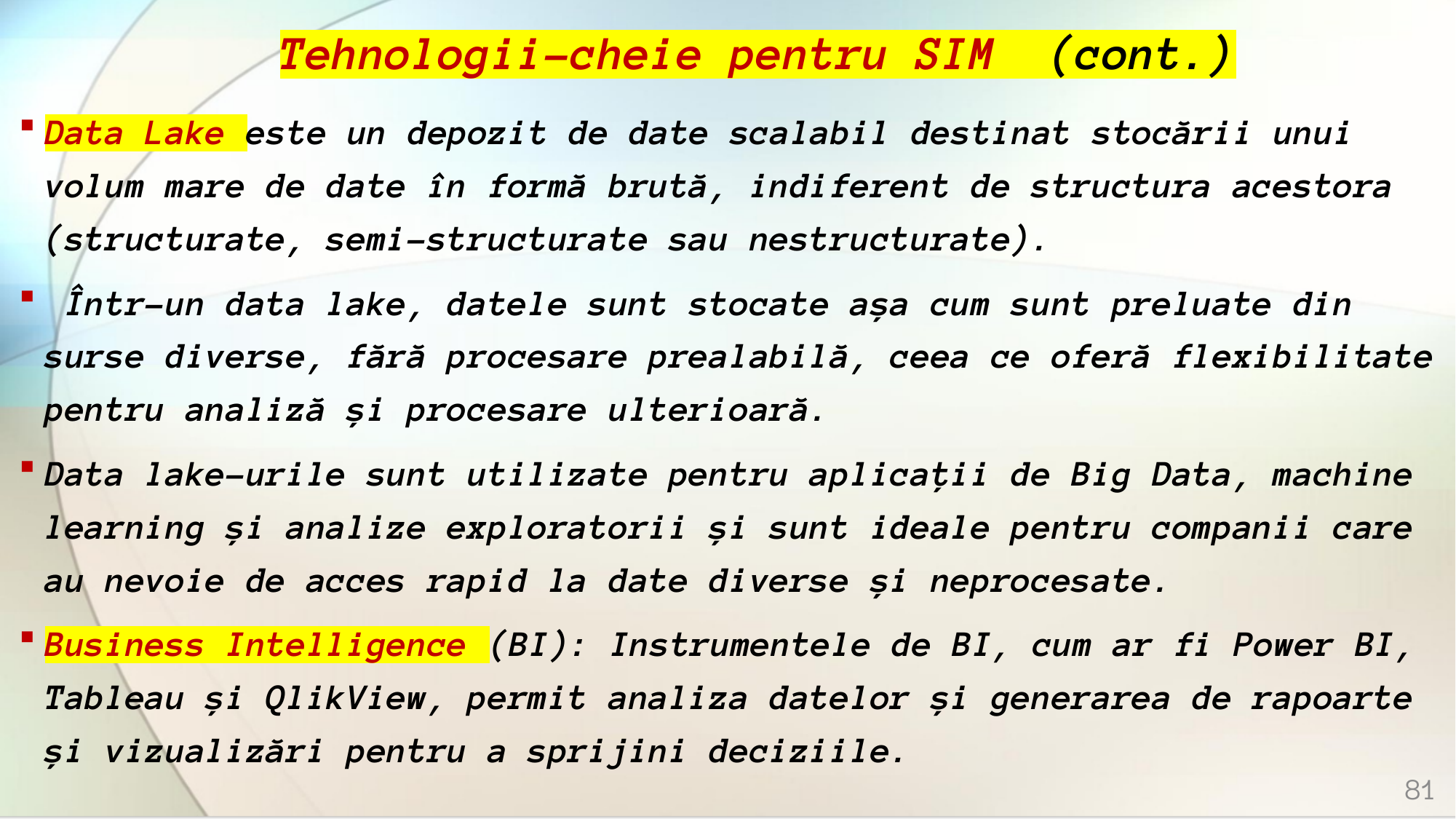

# Tehnologii-cheie pentru SIM  (cont.)
Data Lake este un depozit de date scalabil destinat stocării unui volum mare de date în formă brută, indiferent de structura acestora (structurate, semi-structurate sau nestructurate).
 Într-un data lake, datele sunt stocate așa cum sunt preluate din surse diverse, fără procesare prealabilă, ceea ce oferă flexibilitate pentru analiză și procesare ulterioară.
Data lake-urile sunt utilizate pentru aplicații de Big Data, machine learning și analize exploratorii și sunt ideale pentru companii care au nevoie de acces rapid la date diverse și neprocesate.
Business Intelligence (BI): Instrumentele de BI, cum ar fi Power BI, Tableau și QlikView, permit analiza datelor și generarea de rapoarte și vizualizări pentru a sprijini deciziile.
81